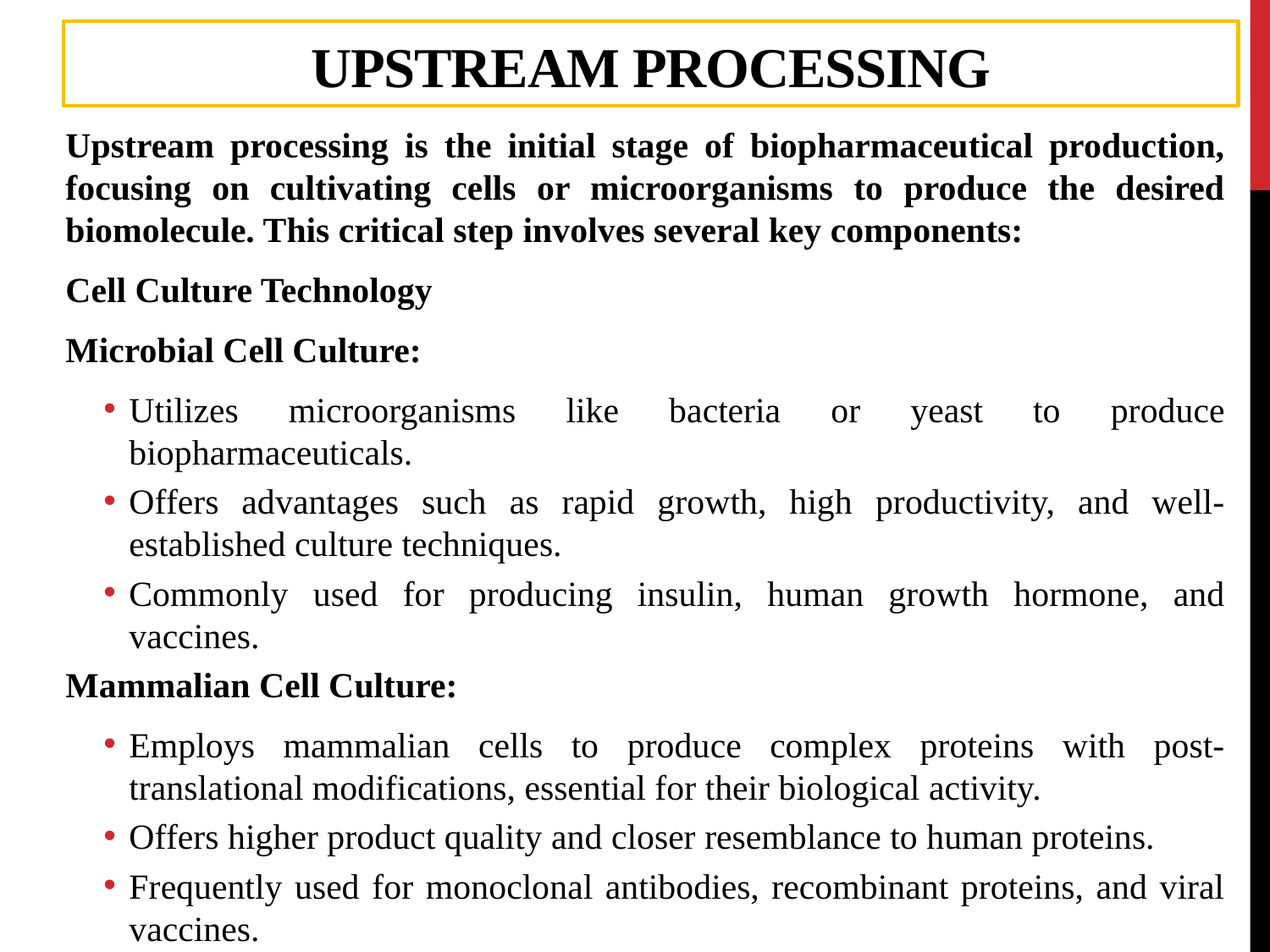

# Upstream Processing
Upstream processing is the initial stage of biopharmaceutical production, focusing on cultivating cells or microorganisms to produce the desired biomolecule. This critical step involves several key components:
Cell Culture Technology
Microbial Cell Culture:
Utilizes microorganisms like bacteria or yeast to produce biopharmaceuticals.
Offers advantages such as rapid growth, high productivity, and well-established culture techniques.
Commonly used for producing insulin, human growth hormone, and vaccines.
Mammalian Cell Culture:
Employs mammalian cells to produce complex proteins with post-translational modifications, essential for their biological activity.
Offers higher product quality and closer resemblance to human proteins.
Frequently used for monoclonal antibodies, recombinant proteins, and viral vaccines.